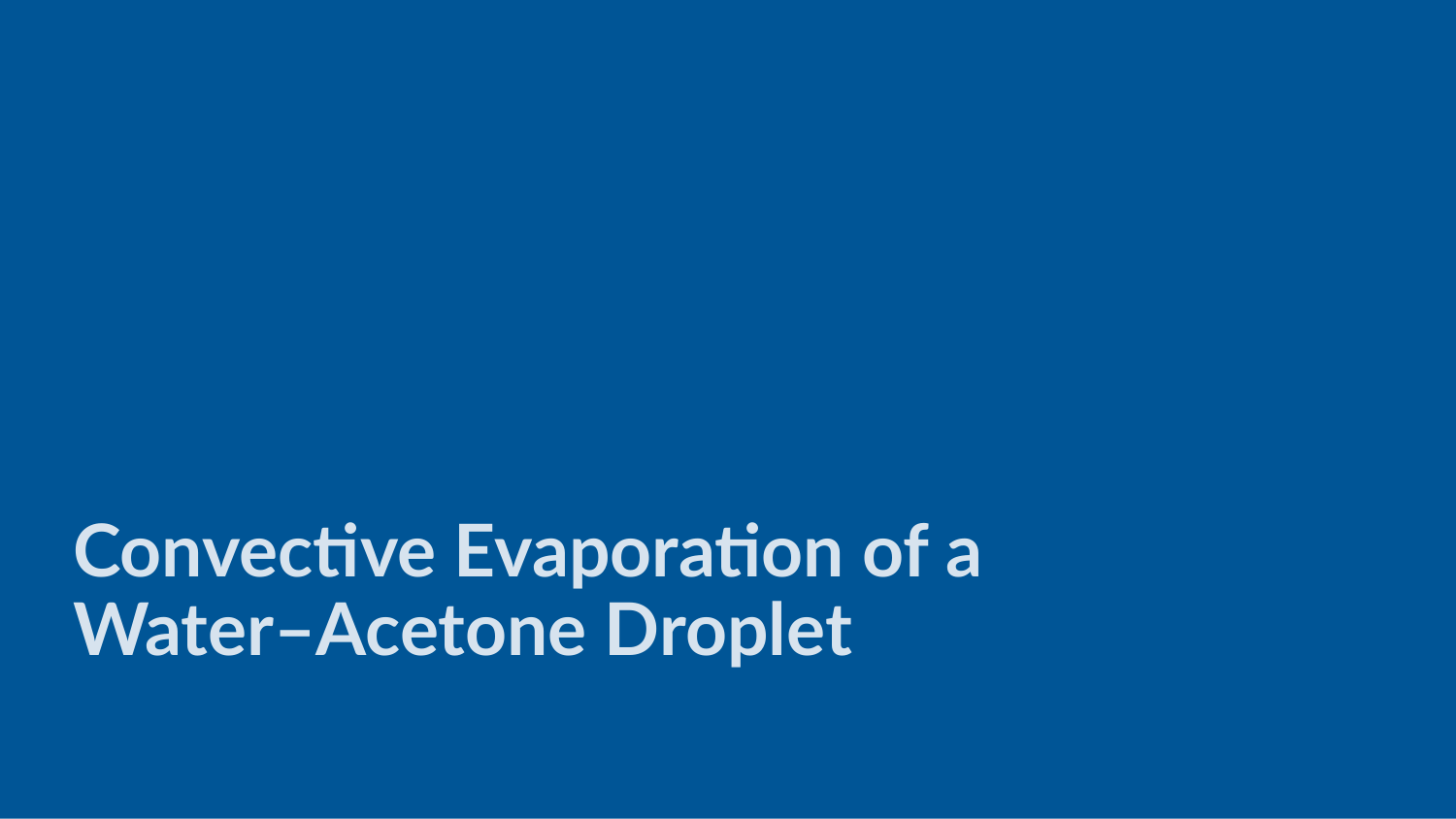

# Convective Evaporation of a Water–Acetone Droplet